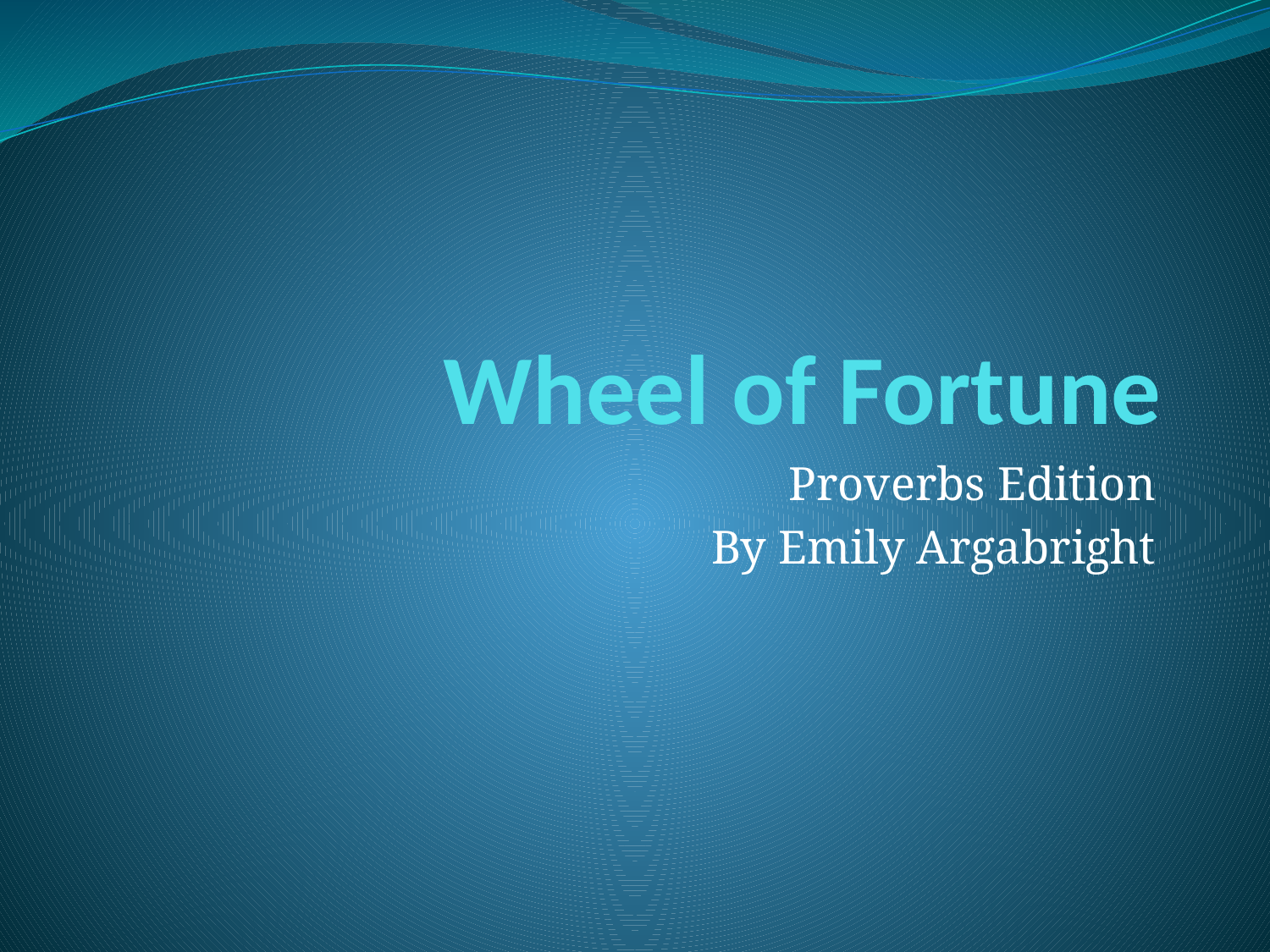

# Wheel of Fortune
Proverbs Edition
By Emily Argabright